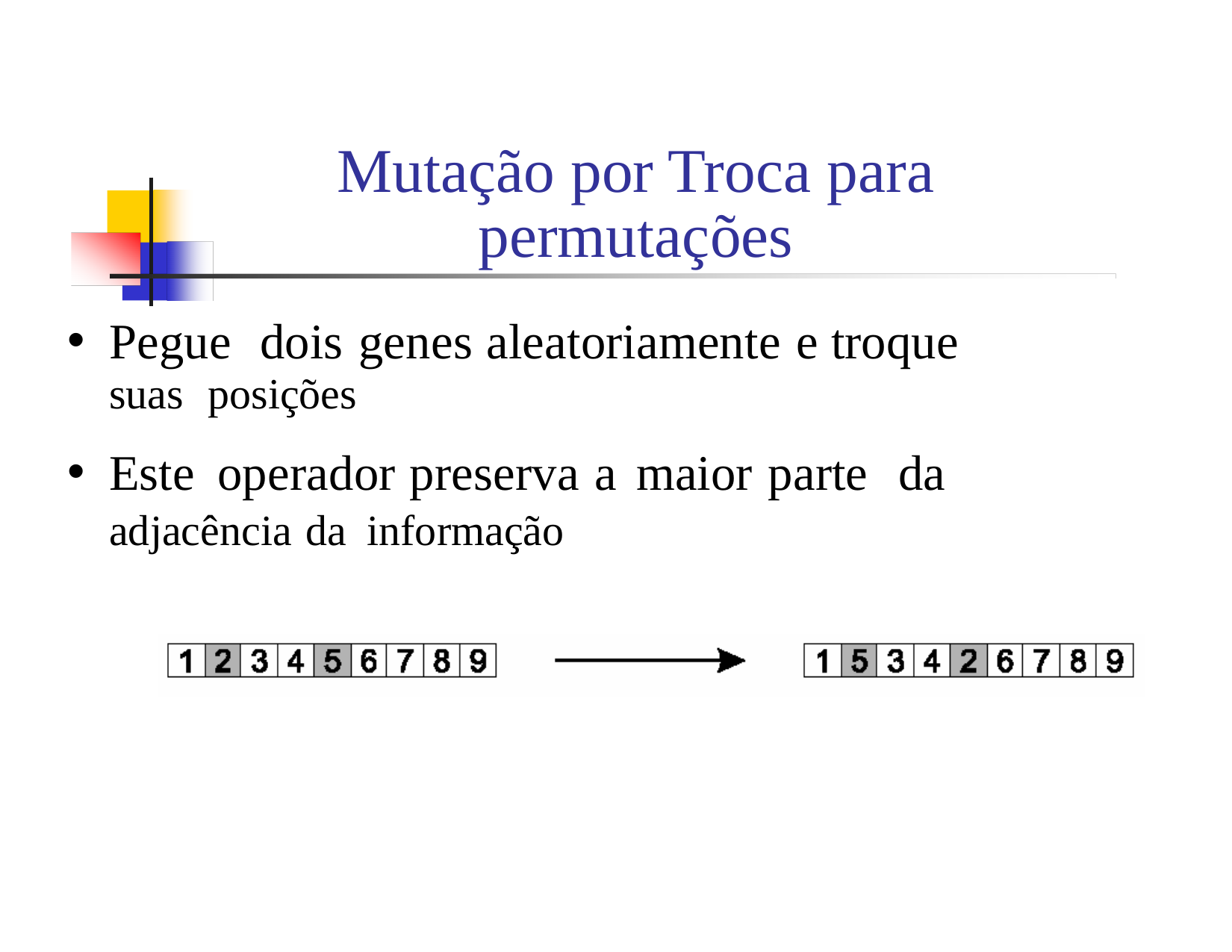

Mutação por Troca para permutações

Pegue  dois genes aleatoriamente e troque suas  posições
Este operador preserva a maior parte  da
adjacência da informação